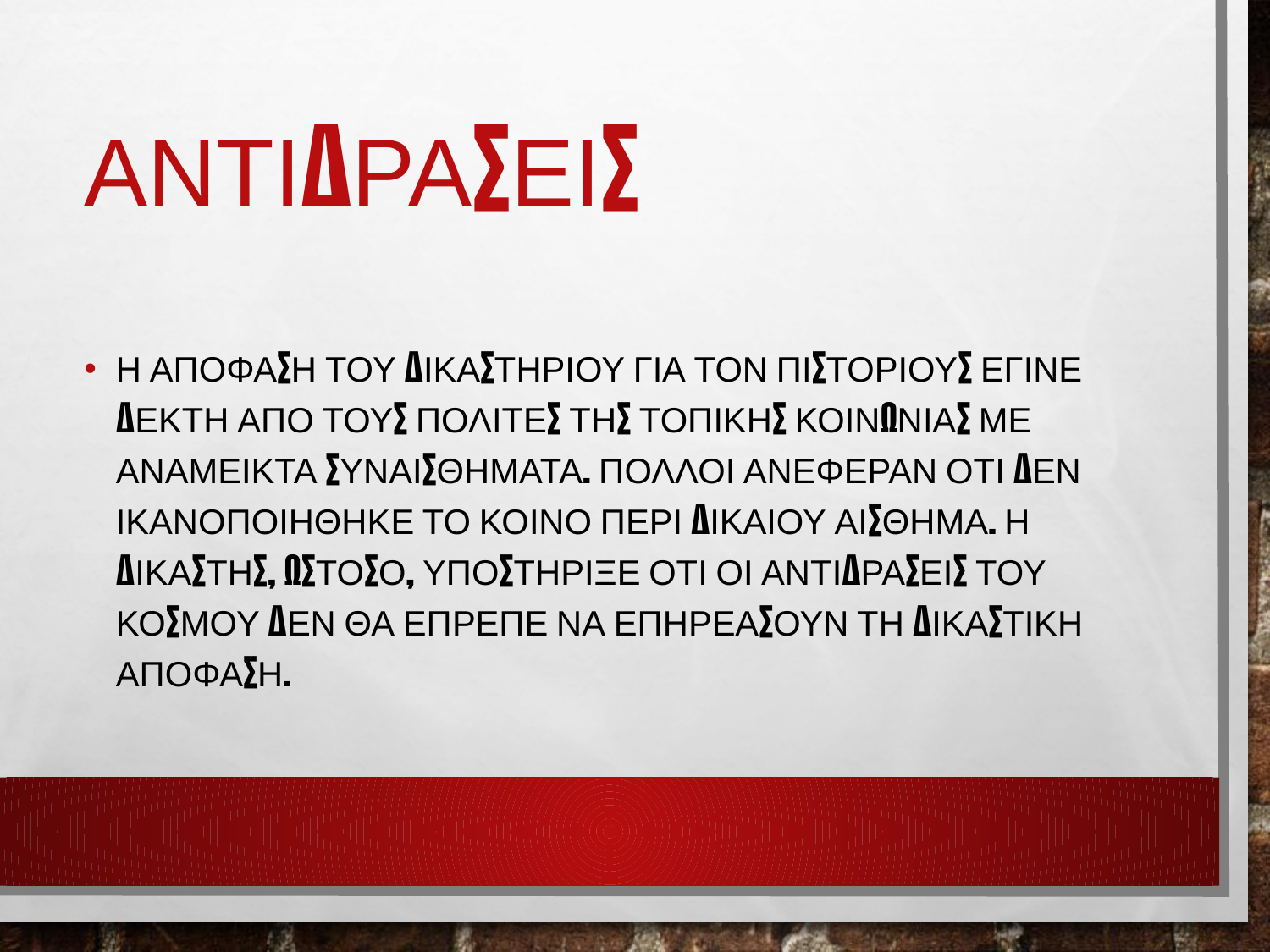

# ΑΝΤΙΔΡΑΣΕΙΣ
Η ΑΠΟΦΑΣΗ ΤΟΥ ΔΙΚΑΣΤΗΡΙΟΥ ΓΙΑ ΤΟΝ ΠΙΣΤΟΡΙΟΥΣ ΕΓΙΝΕ ΔΕΚΤΗ ΑΠΟ ΤΟΥΣ ΠΟΛΙΤΕΣ ΤΗΣ ΤΟΠΙΚΗΣ ΚΟΙΝΩΝΙΑΣ ΜΕ ΑΝΑΜΕΙΚΤΑ ΣΥΝΑΙΣΘΗΜΑΤΑ. ΠΟΛΛΟΙ ΑΝΕΦΕΡΑΝ ΟΤΙ ΔΕΝ ΙΚΑΝΟΠΟΙΗΘΗΚΕ ΤΟ ΚΟΙΝΟ ΠΕΡΙ ΔΙΚΑΙΟΥ ΑΙΣΘΗΜΑ. Η ΔΙΚΑΣΤΗΣ, ΩΣΤΟΣΟ, ΥΠΟΣΤΗΡΙΞΕ ΟΤΙ ΟΙ ΑΝΤΙΔΡΑΣΕΙΣ ΤΟΥ ΚΟΣΜΟΥ ΔΕΝ ΘΑ ΕΠΡΕΠΕ ΝΑ ΕΠΗΡΕΑΣΟΥΝ ΤΗ ΔΙΚΑΣΤΙΚΗ ΑΠΟΦΑΣΗ.